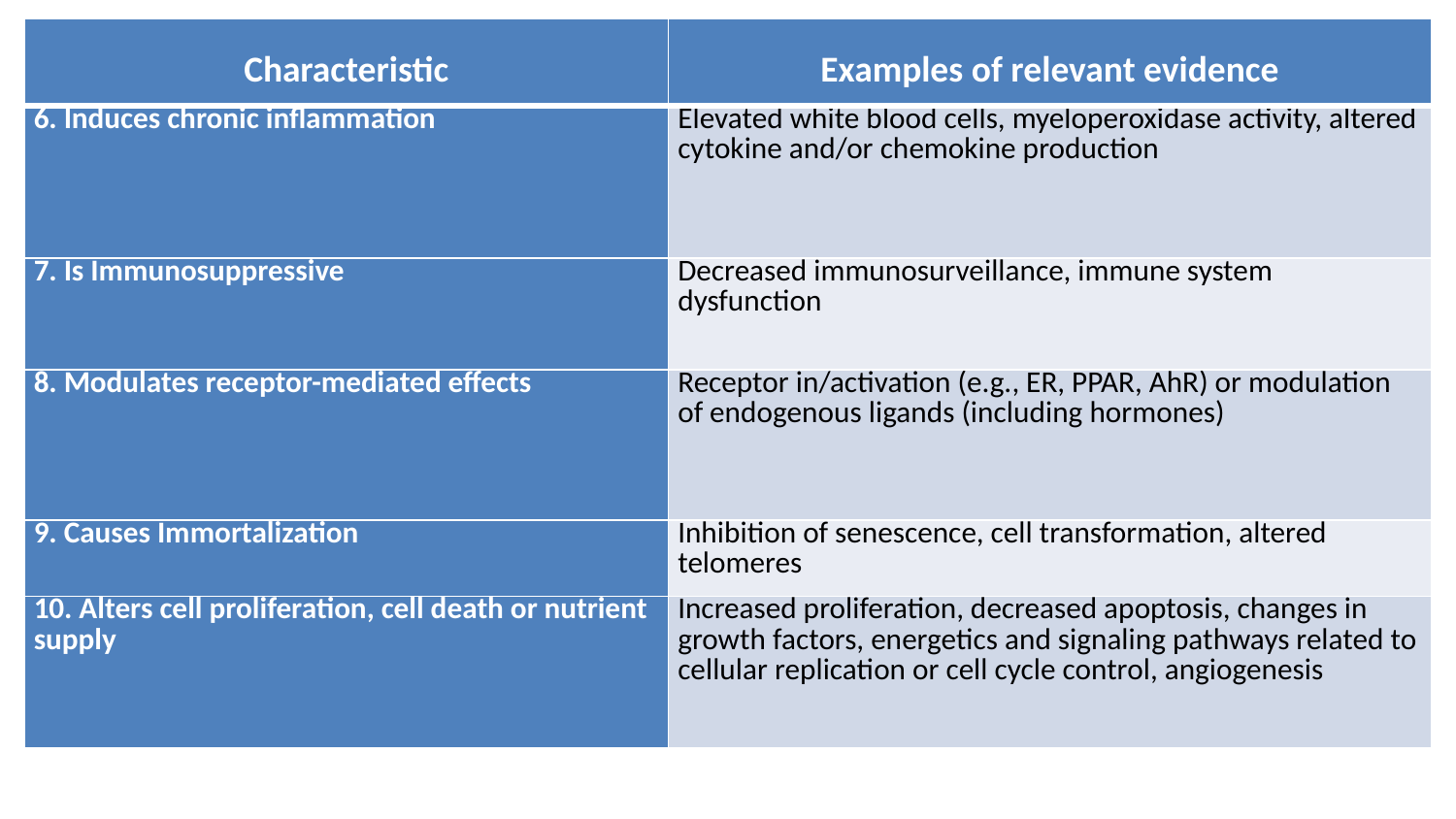

| Characteristic | Examples of relevant evidence |
| --- | --- |
| 6. Induces chronic inflammation | Elevated white blood cells, myeloperoxidase activity, altered cytokine and/or chemokine production |
| 7. Is Immunosuppressive | Decreased immunosurveillance, immune system dysfunction |
| 8. Modulates receptor-mediated effects | Receptor in/activation (e.g., ER, PPAR, AhR) or modulation of endogenous ligands (including hormones) |
| 9. Causes Immortalization | Inhibition of senescence, cell transformation, altered telomeres |
| 10. Alters cell proliferation, cell death or nutrient supply | Increased proliferation, decreased apoptosis, changes in growth factors, energetics and signaling pathways related to cellular replication or cell cycle control, angiogenesis |